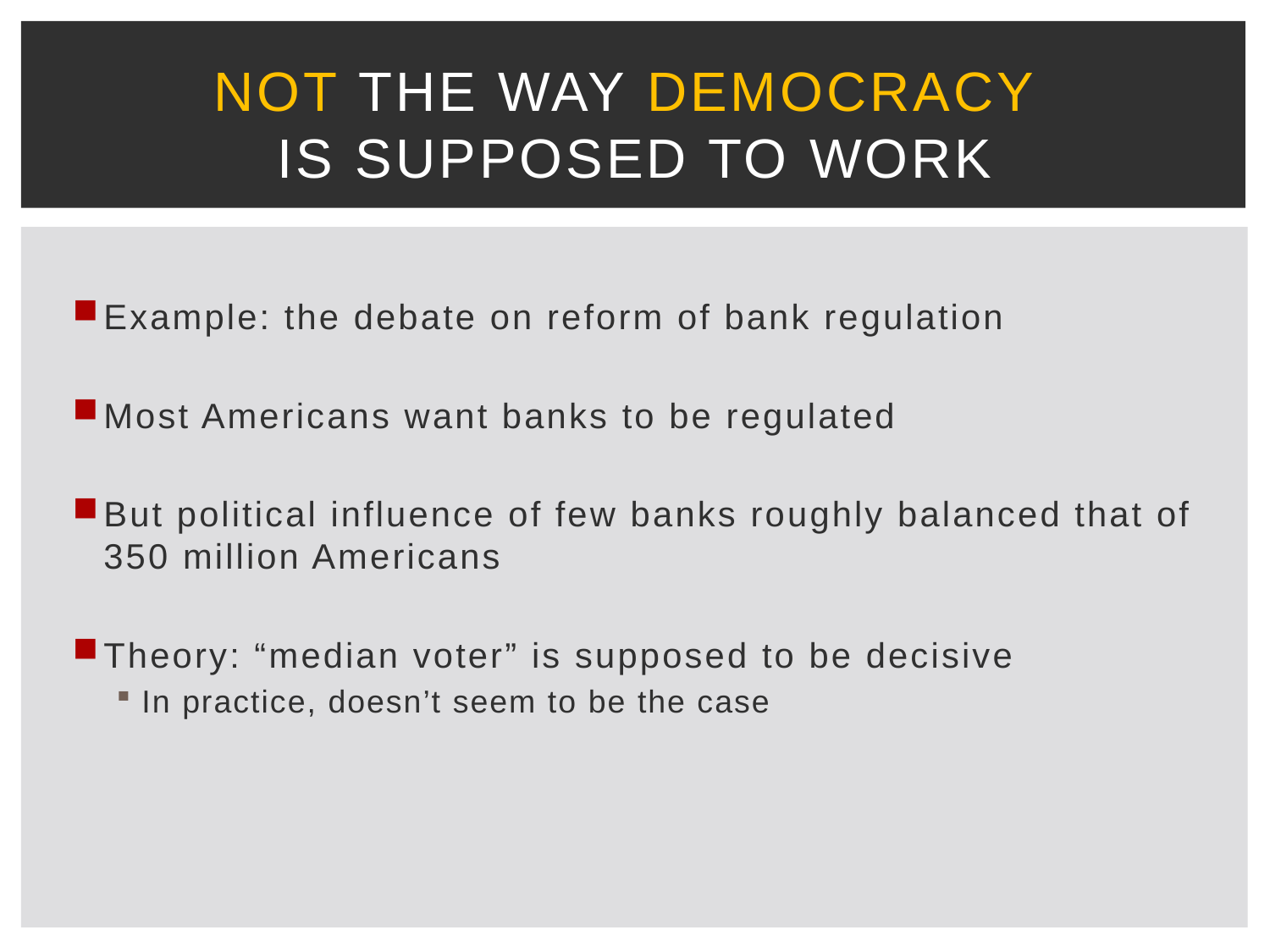

# Not the way democracy is supposed to work

Example: the debate on reform of bank regulation

Most Americans want banks to be regulated

But political influence of few banks roughly balanced that of 350 million Americans

Theory: “median voter” is supposed to be decisive
In practice, doesn’t seem to be the case